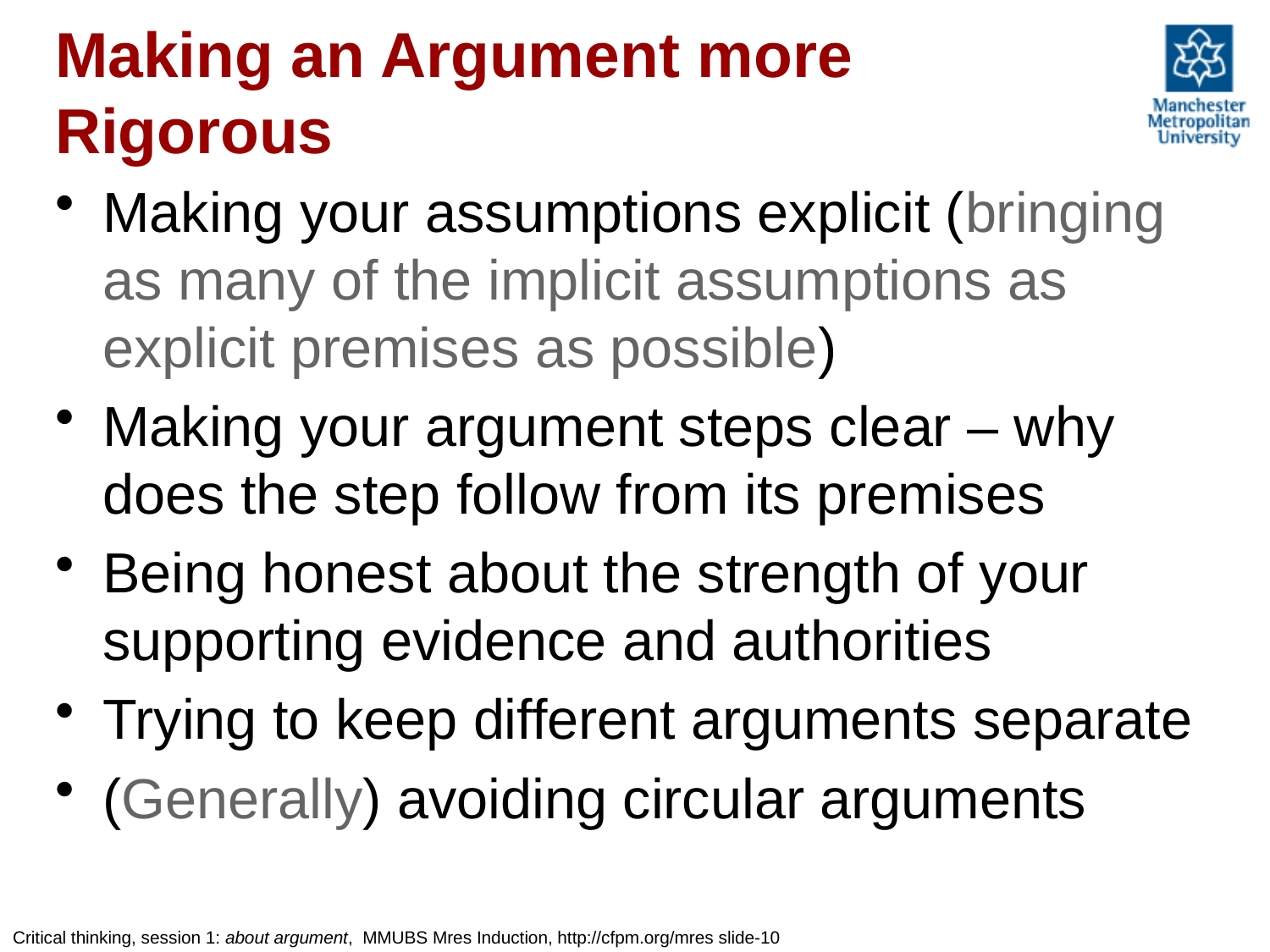

# Making an Argument more Rigorous
Making your assumptions explicit (bringing as many of the implicit assumptions as explicit premises as possible)
Making your argument steps clear – why does the step follow from its premises
Being honest about the strength of your supporting evidence and authorities
Trying to keep different arguments separate
(Generally) avoiding circular arguments

Critical thinking, session 1: about argument,  MMUBS Mres Induction, http://cfpm.org/mres slide-10